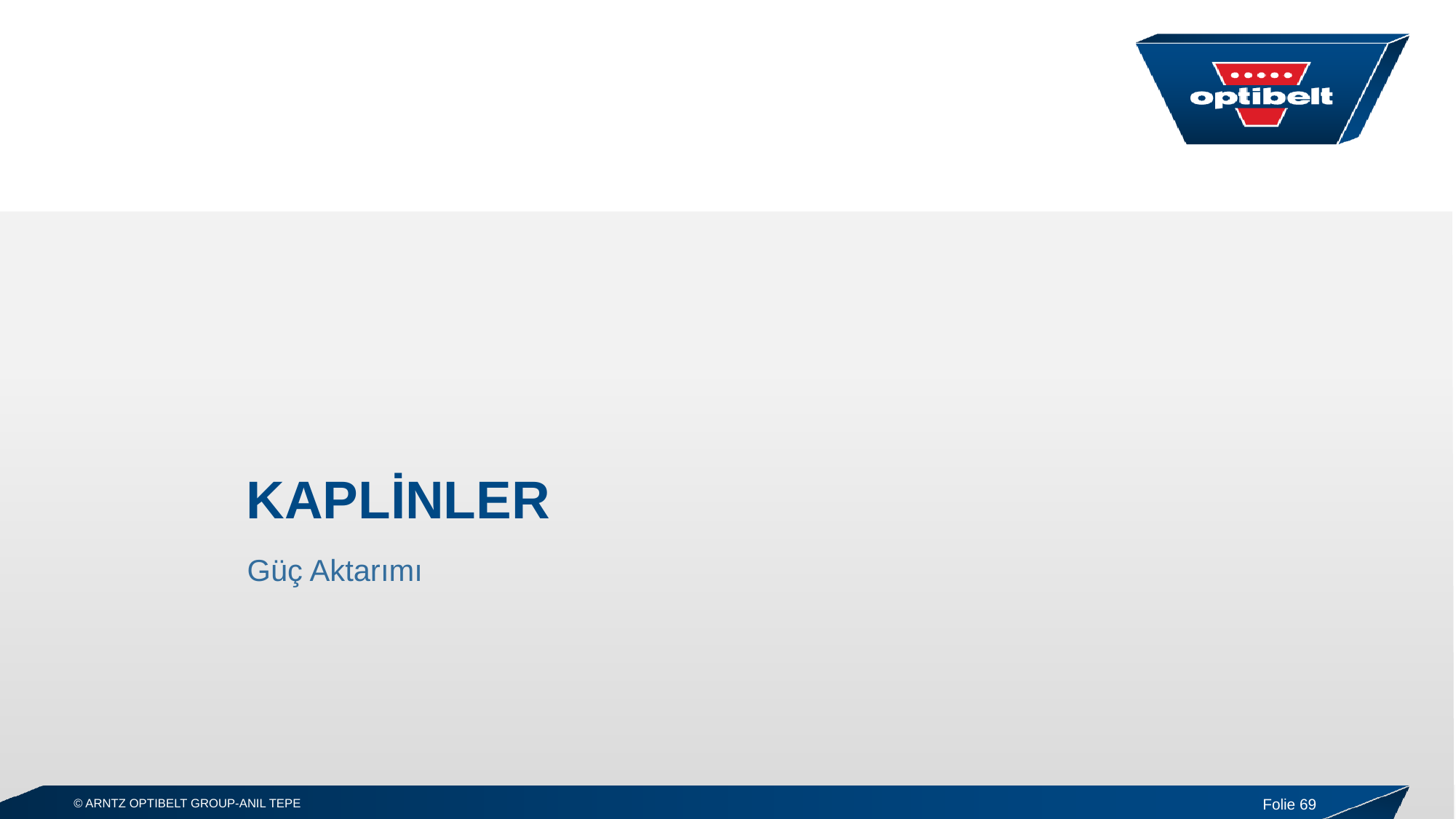

# kaplinler
Güç Aktarımı
Folie 69
© ARNTZ OPTIBELT GROUP-ANIL TEPE